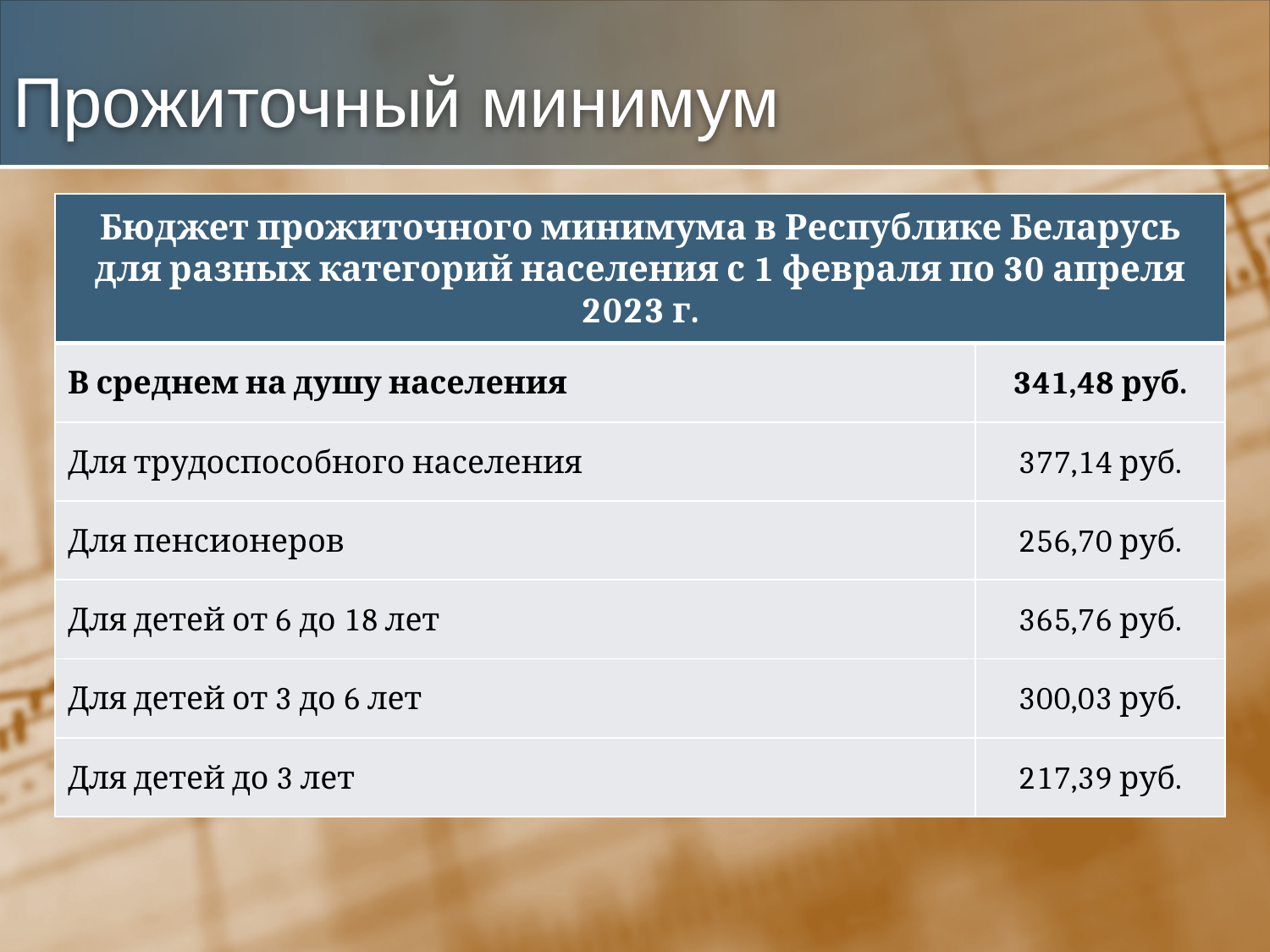

# Прожиточный минимум
| Бюджет прожиточного минимума в Республике Беларусь для разных категорий населения с 1 февраля по 30 апреля 2023 г. |  |
| --- | --- |
| В среднем на душу населения | 341,48 руб. |
| Для трудоспособного населения | 377,14 руб. |
| Для пенсионеров | 256,70 руб. |
| Для детей от 6 до 18 лет | 365,76 руб. |
| Для детей от 3 до 6 лет | 300,03 руб. |
| Для детей до 3 лет | 217,39 руб. |